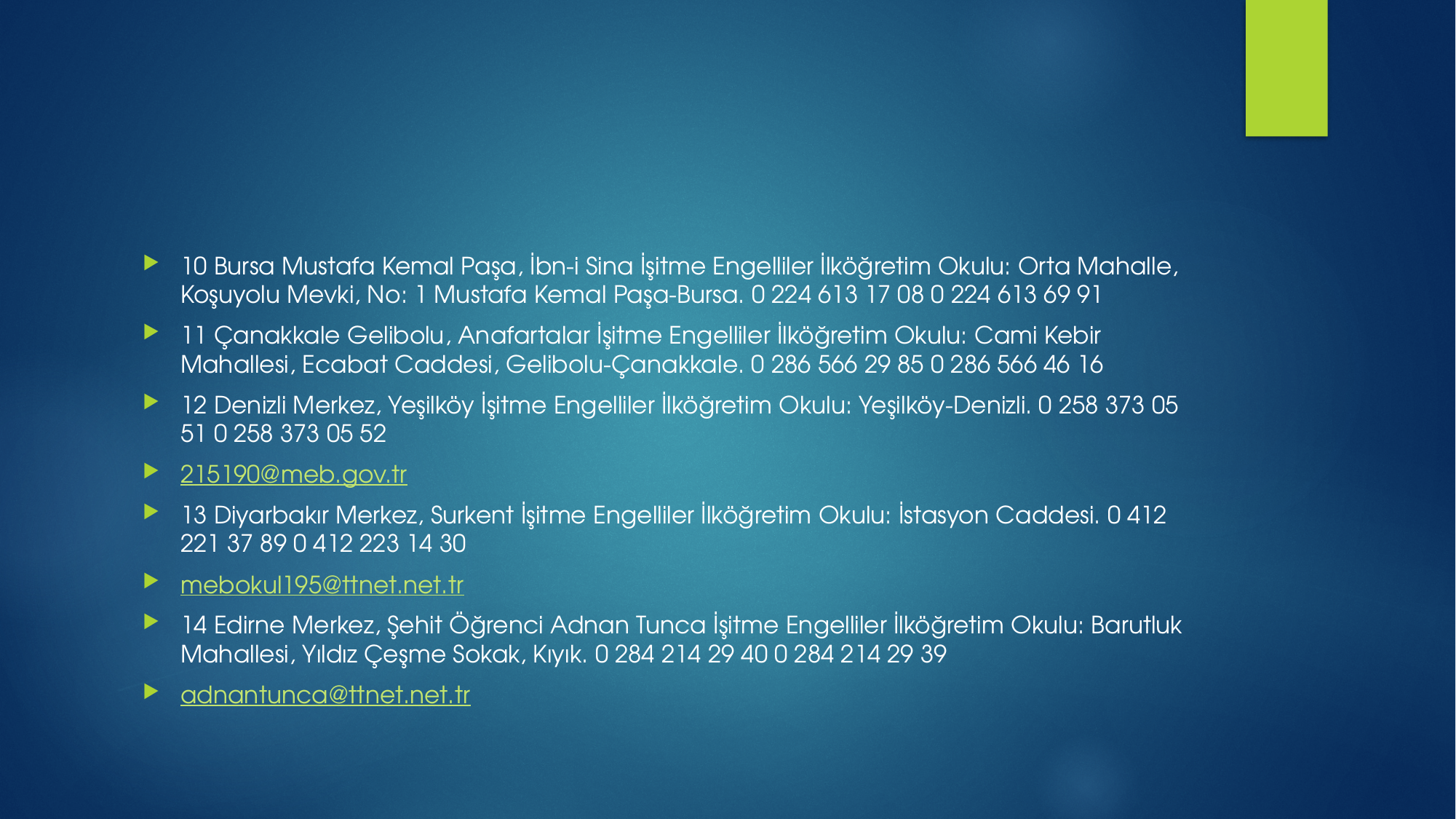

#
10 Bursa Mustafa Kemal Paşa, İbn-i Sina İşitme Engelliler İlköğretim Okulu: Orta Mahalle, Koşuyolu Mevki, No: 1 Mustafa Kemal Paşa-Bursa. 0 224 613 17 08 0 224 613 69 91
11 Çanakkale Gelibolu, Anafartalar İşitme Engelliler İlköğretim Okulu: Cami Kebir Mahallesi, Ecabat Caddesi, Gelibolu-Çanakkale. 0 286 566 29 85 0 286 566 46 16
12 Denizli Merkez, Yeşilköy İşitme Engelliler İlköğretim Okulu: Yeşilköy-Denizli. 0 258 373 05 51 0 258 373 05 52
215190@meb.gov.tr
13 Diyarbakır Merkez, Surkent İşitme Engelliler İlköğretim Okulu: İstasyon Caddesi. 0 412 221 37 89 0 412 223 14 30
mebokul195@ttnet.net.tr
14 Edirne Merkez, Şehit Öğrenci Adnan Tunca İşitme Engelliler İlköğretim Okulu: Barutluk Mahallesi, Yıldız Çeşme Sokak, Kıyık. 0 284 214 29 40 0 284 214 29 39
adnantunca@ttnet.net.tr